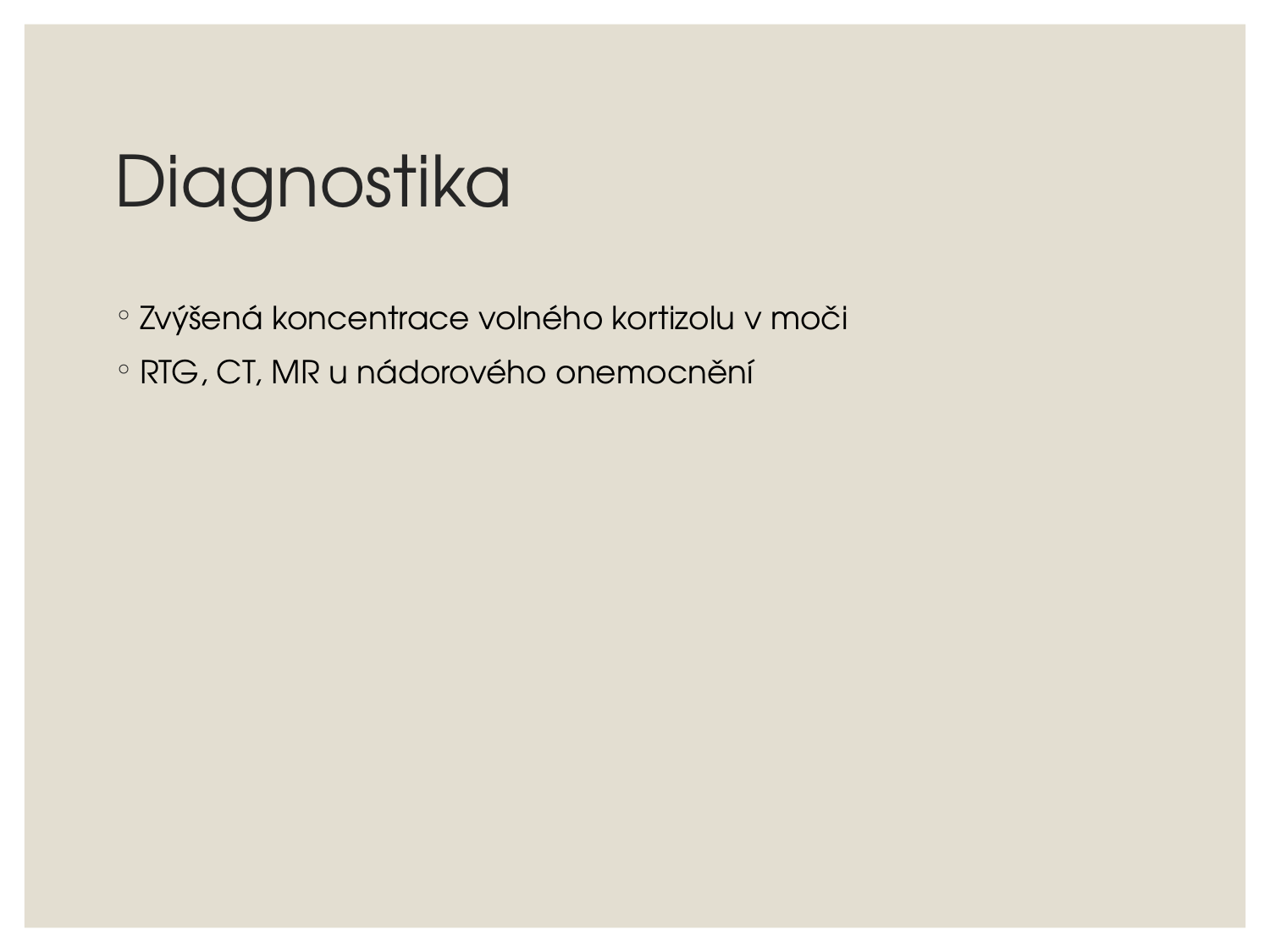

# Diagnostika
Zvýšená koncentrace volného kortizolu v moči
RTG, CT, MR u nádorového onemocnění